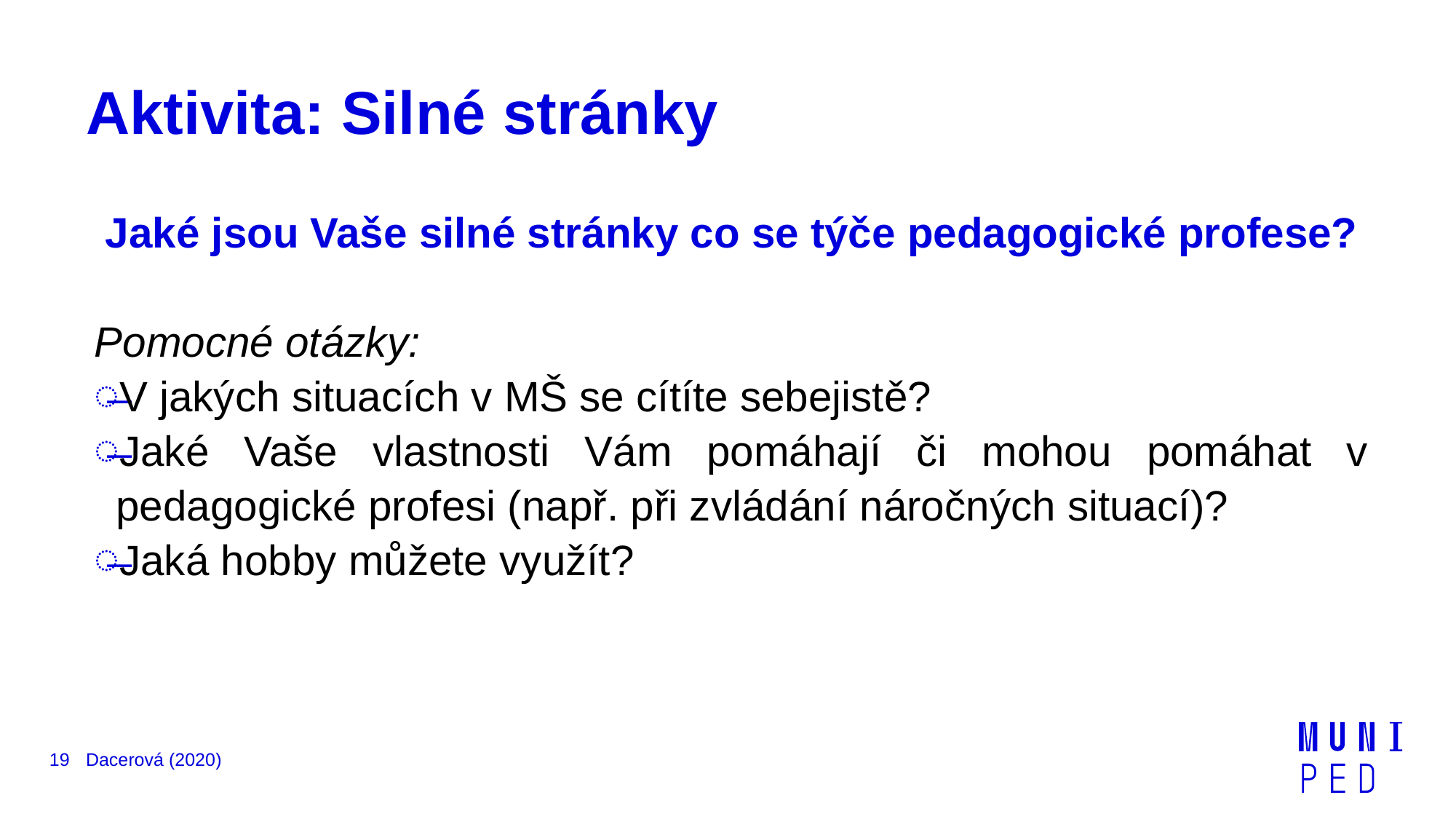

# Aktivita: Silné stránky
Jaké jsou Vaše silné stránky co se týče pedagogické profese?

Pomocné otázky:
V jakých situacích v MŠ se cítíte sebejistě?
Jaké Vaše vlastnosti Vám pomáhají či mohou pomáhat v pedagogické profesi (např. při zvládání náročných situací)?
Jaká hobby můžete využít?

19
Dacerová (2020)